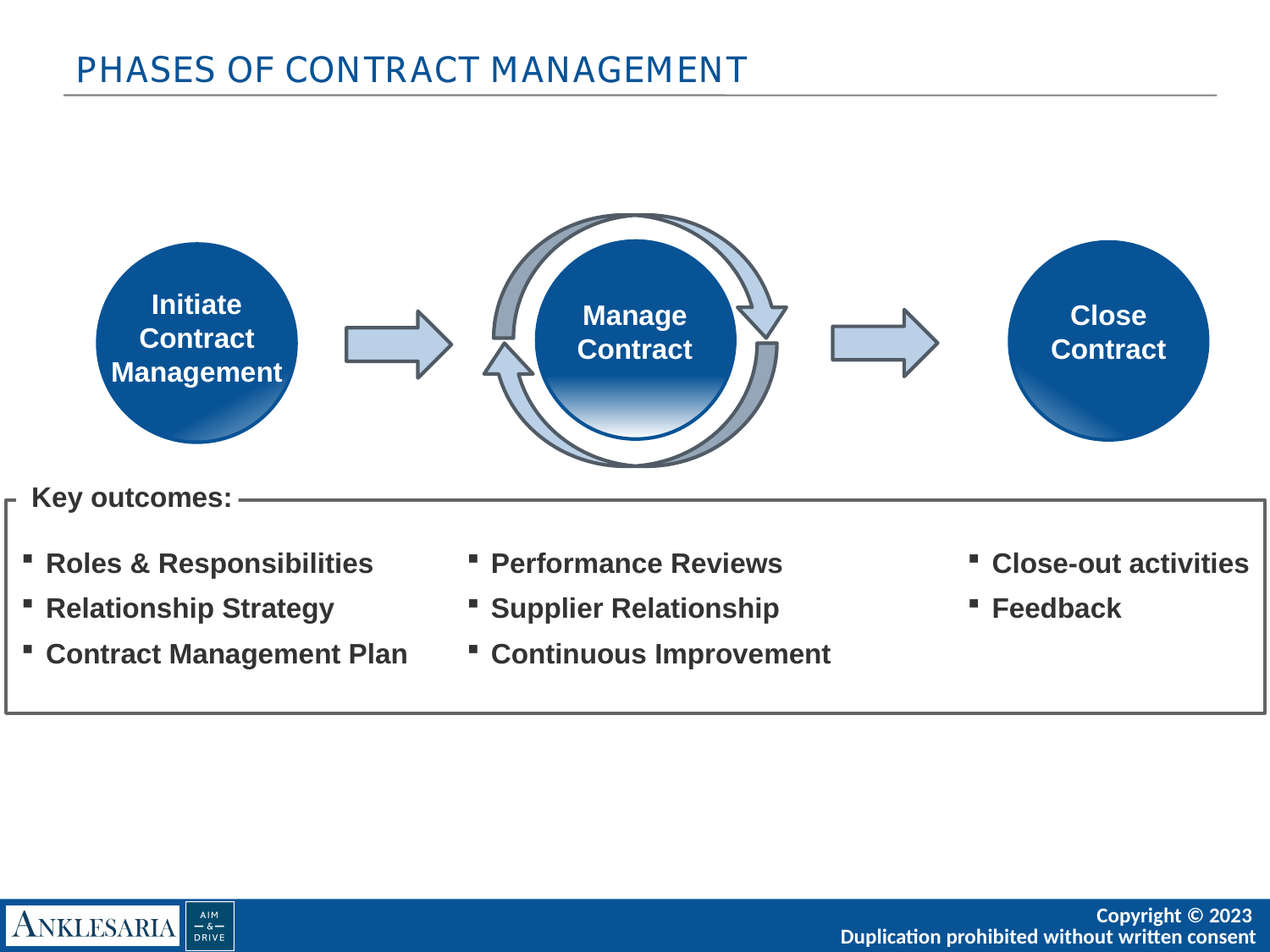

# PHASES OF CONTRACT MANAGEMENT

Manage Contract

Close Contract

Initiate Contract Management

Key outcomes:

Roles & Responsibilities
Relationship Strategy
Contract Management Plan
Performance Reviews
Supplier Relationship
Continuous Improvement
Close-out activities
Feedback